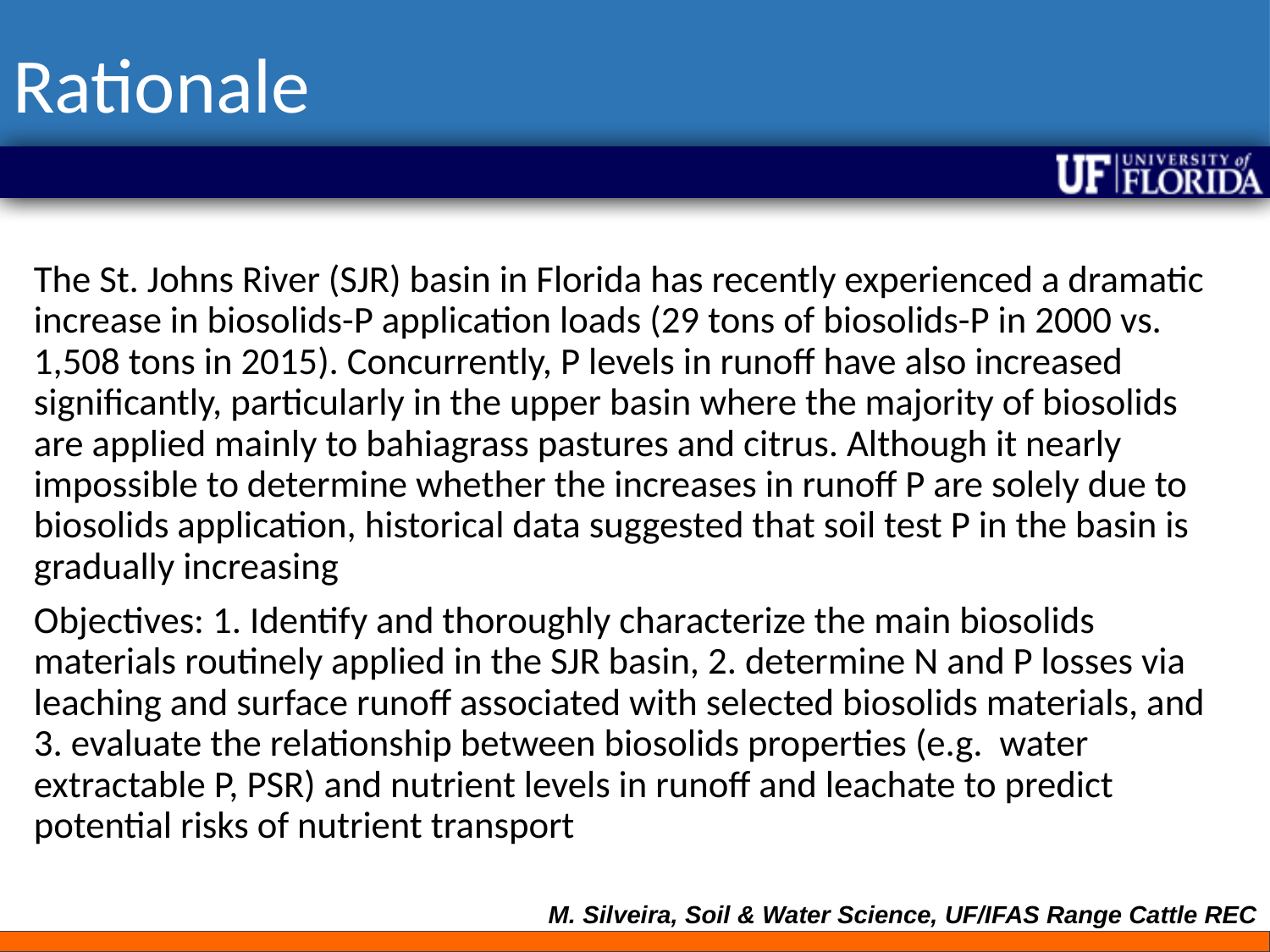

# Rationale
The St. Johns River (SJR) basin in Florida has recently experienced a dramatic increase in biosolids-P application loads (29 tons of biosolids-P in 2000 vs. 1,508 tons in 2015). Concurrently, P levels in runoff have also increased significantly, particularly in the upper basin where the majority of biosolids are applied mainly to bahiagrass pastures and citrus. Although it nearly impossible to determine whether the increases in runoff P are solely due to biosolids application, historical data suggested that soil test P in the basin is gradually increasing
Objectives: 1. Identify and thoroughly characterize the main biosolids materials routinely applied in the SJR basin, 2. determine N and P losses via leaching and surface runoff associated with selected biosolids materials, and 3. evaluate the relationship between biosolids properties (e.g.  water extractable P, PSR) and nutrient levels in runoff and leachate to predict potential risks of nutrient transport

M. Silveira, Soil & Water Science, UF/IFAS Range Cattle REC